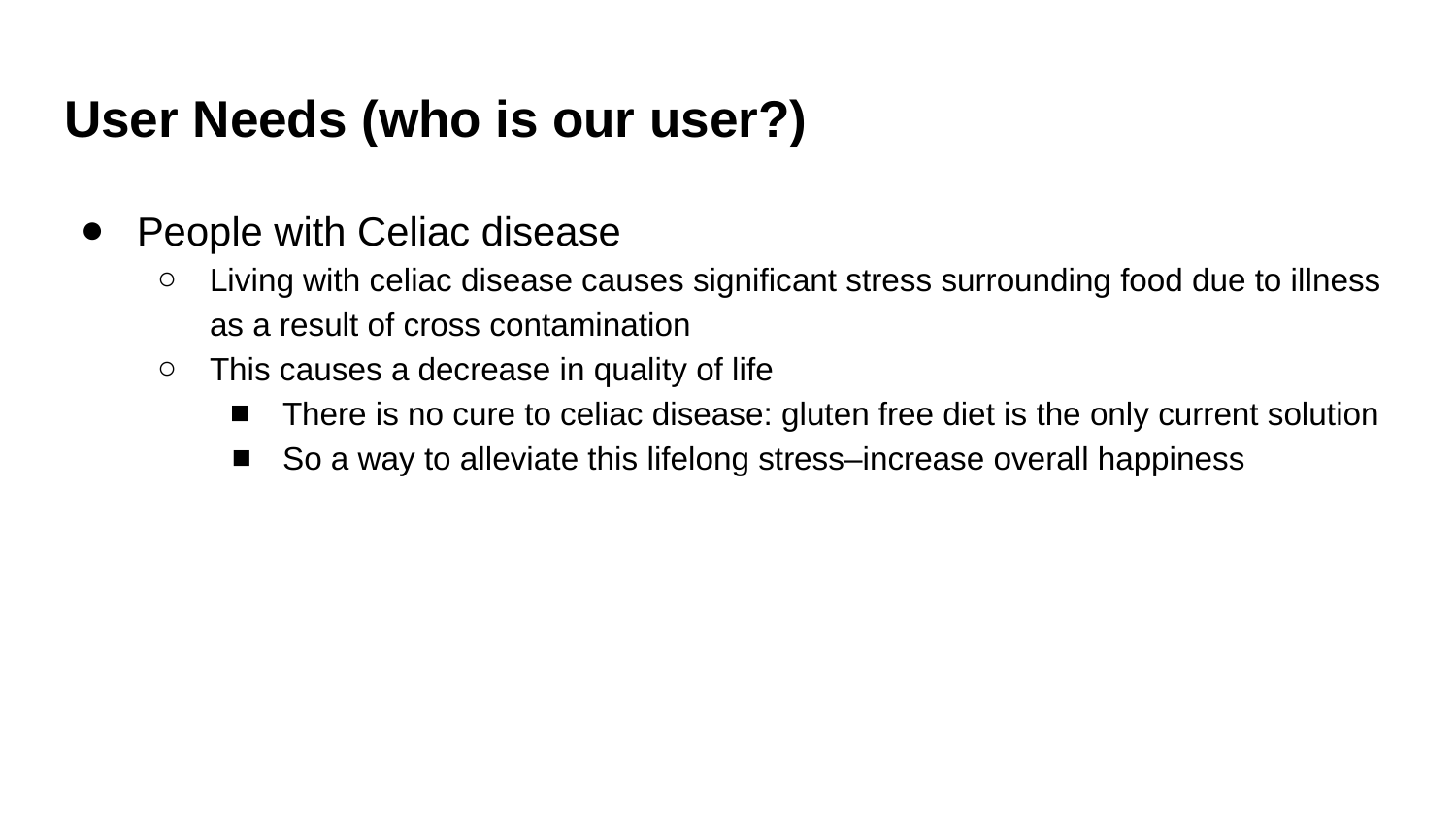

# User Needs (who is our user?)
People with Celiac disease
Living with celiac disease causes significant stress surrounding food due to illness as a result of cross contamination
This causes a decrease in quality of life
There is no cure to celiac disease: gluten free diet is the only current solution
So a way to alleviate this lifelong stress–increase overall happiness